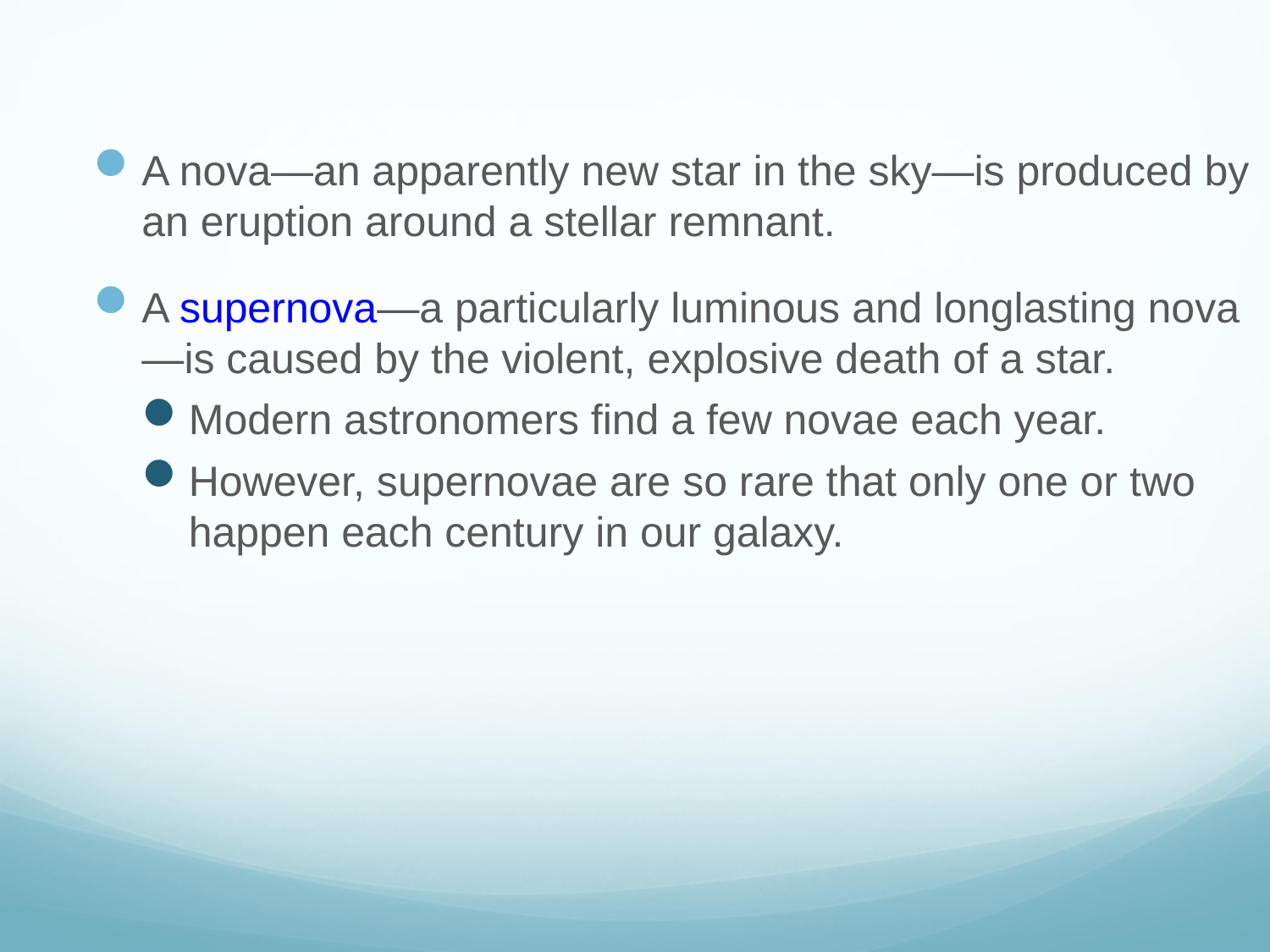

A nova—an apparently new star in the sky—is produced by an eruption around a stellar remnant.
A supernova—a particularly luminous and longlasting nova—is caused by the violent, explosive death of a star.
Modern astronomers find a few novae each year.
However, supernovae are so rare that only one or two happen each century in our galaxy.